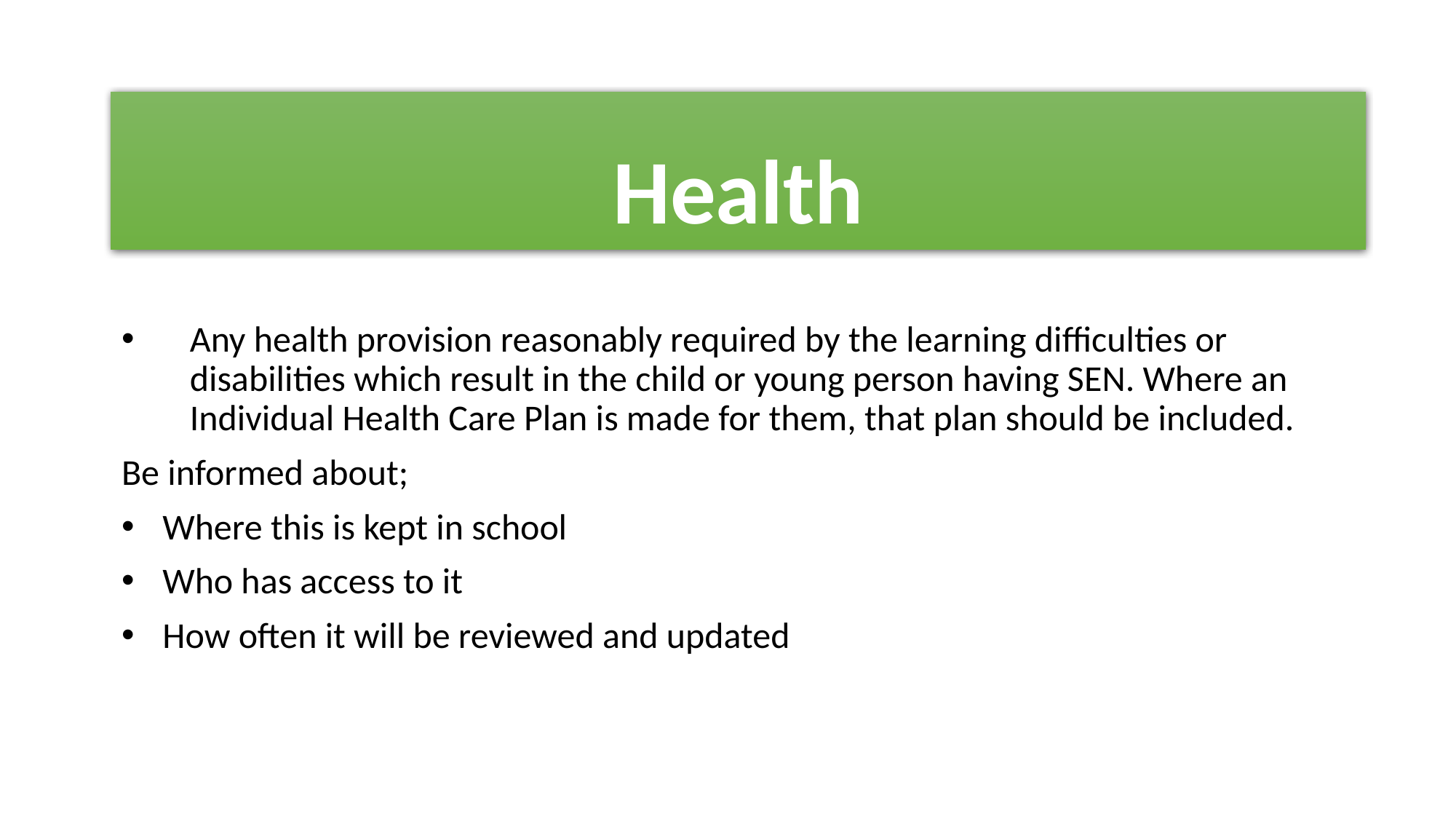

# Health

Any health provision reasonably required by the learning difficulties or disabilities which result in the child or young person having SEN. Where an Individual Health Care Plan is made for them, that plan should be included.
Be informed about;
Where this is kept in school
Who has access to it
How often it will be reviewed and updated